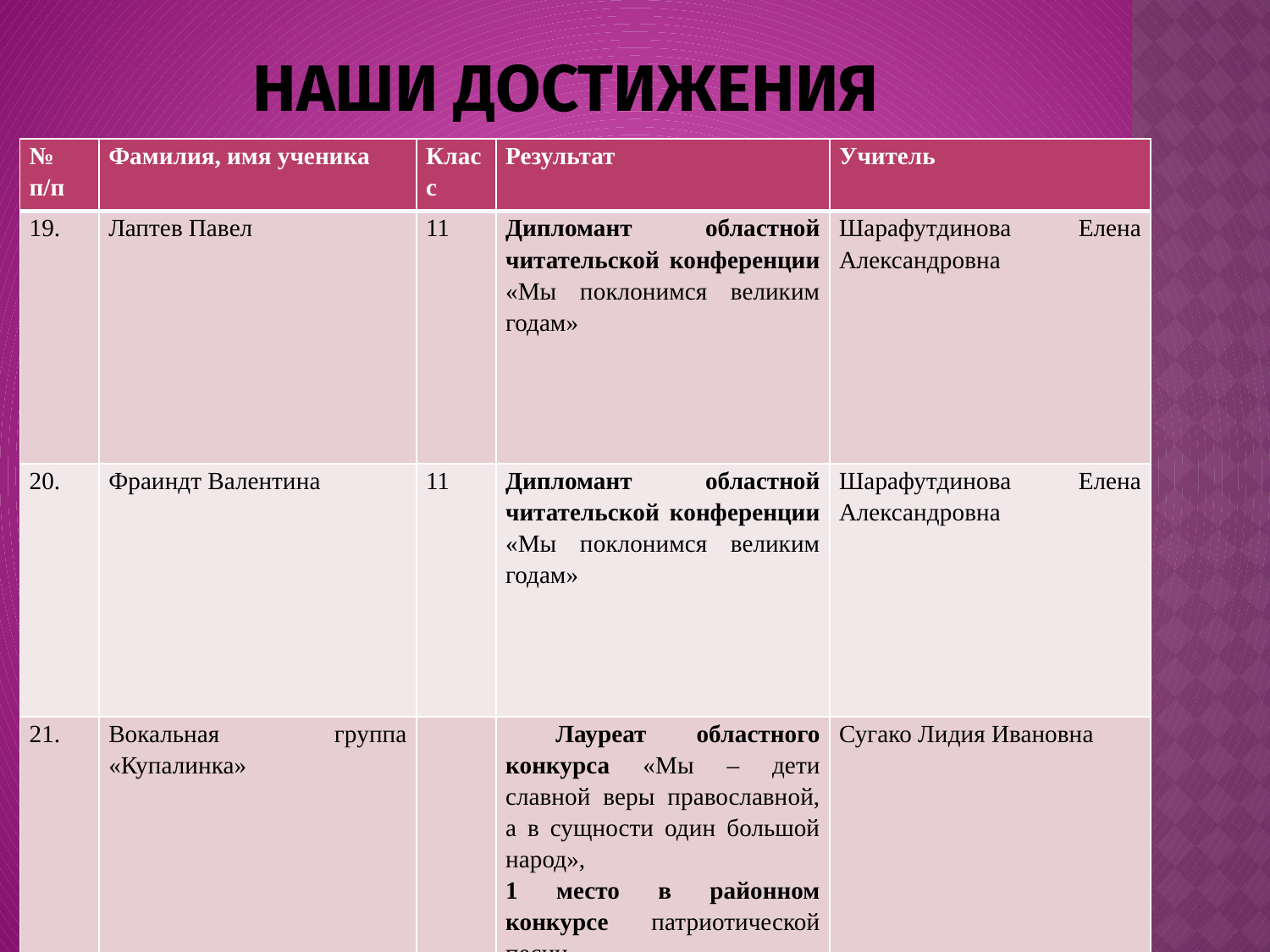

# НАШИ ДОСТИЖЕНИЯ
| № п/п | Фамилия, имя ученика | Класс | Результат | Учитель |
| --- | --- | --- | --- | --- |
| 19. | Лаптев Павел | 11 | Дипломант областной читательской конференции «Мы поклонимся великим годам» | Шарафутдинова Елена Александровна |
| 20. | Фраиндт Валентина | 11 | Дипломант областной читательской конференции «Мы поклонимся великим годам» | Шарафутдинова Елена Александровна |
| 21. | Вокальная группа «Купалинка» |  | Лауреат областного конкурса «Мы – дети славной веры православной, а в сущности один большой народ», 1 место в районном конкурсе патриотической песни, лауреат районного конкурса «Звёздный калейдоскоп», награждена грамотой городского совета ветеранов | Сугако Лидия Ивановна |